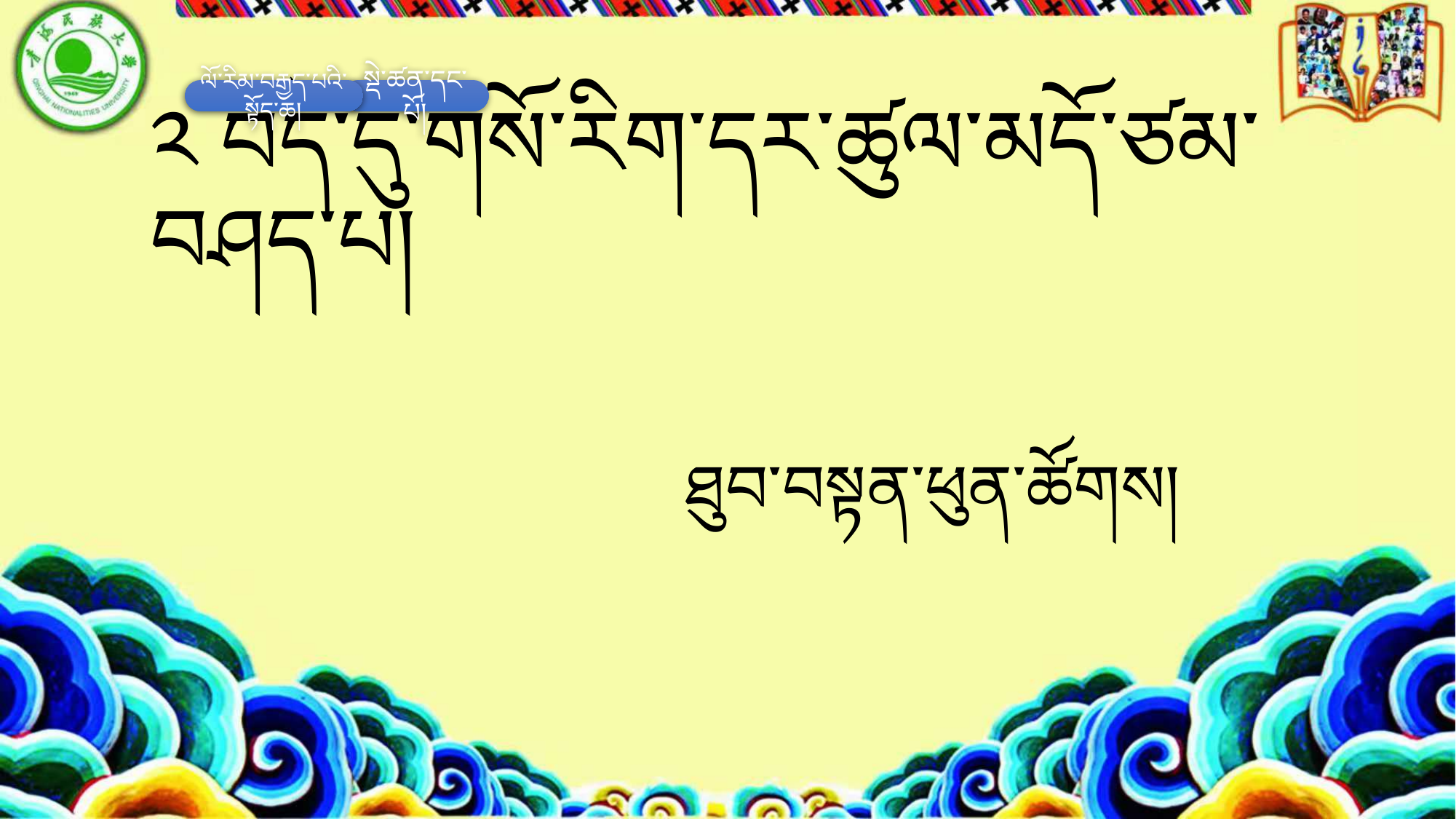

ལོ་རིམ་བརྒྱད་པའི་སྟོད་ཆ།
སྡེ་ཚན་དང་པོ།
# ༢ བོད་དུ་གསོ་རིག་དར་ཚུལ་མདོ་ཙམ་བཤད་པ།
ཐུབ་བསྟན་ཕུན་ཚོགས།